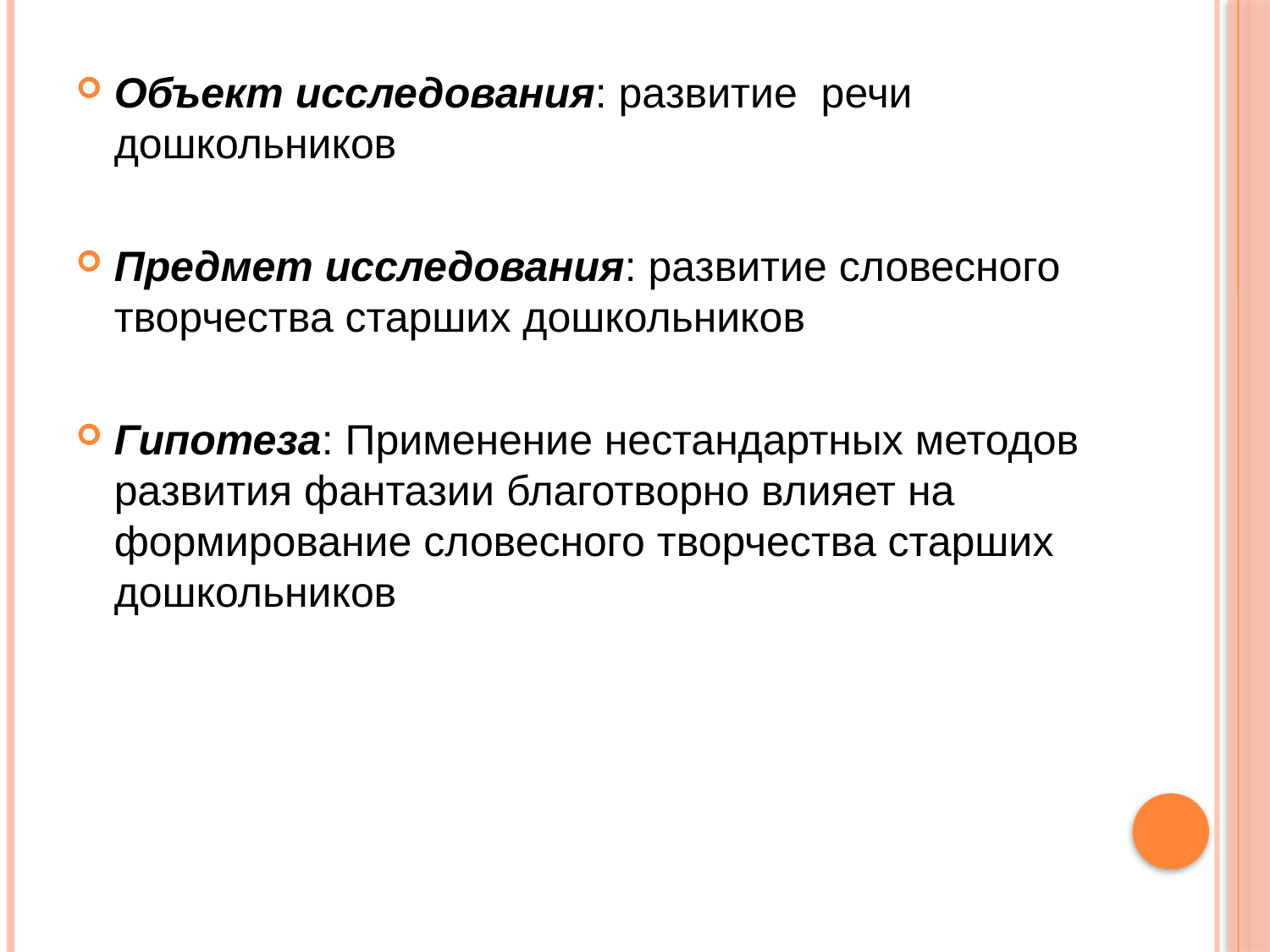

Объект исследования: развитие  речи дошкольников

Предмет исследования: развитие словесного творчества старших дошкольников

Гипотеза: Применение нестандартных методов развития фантазии благотворно влияет на формирование словесного творчества старших дошкольников